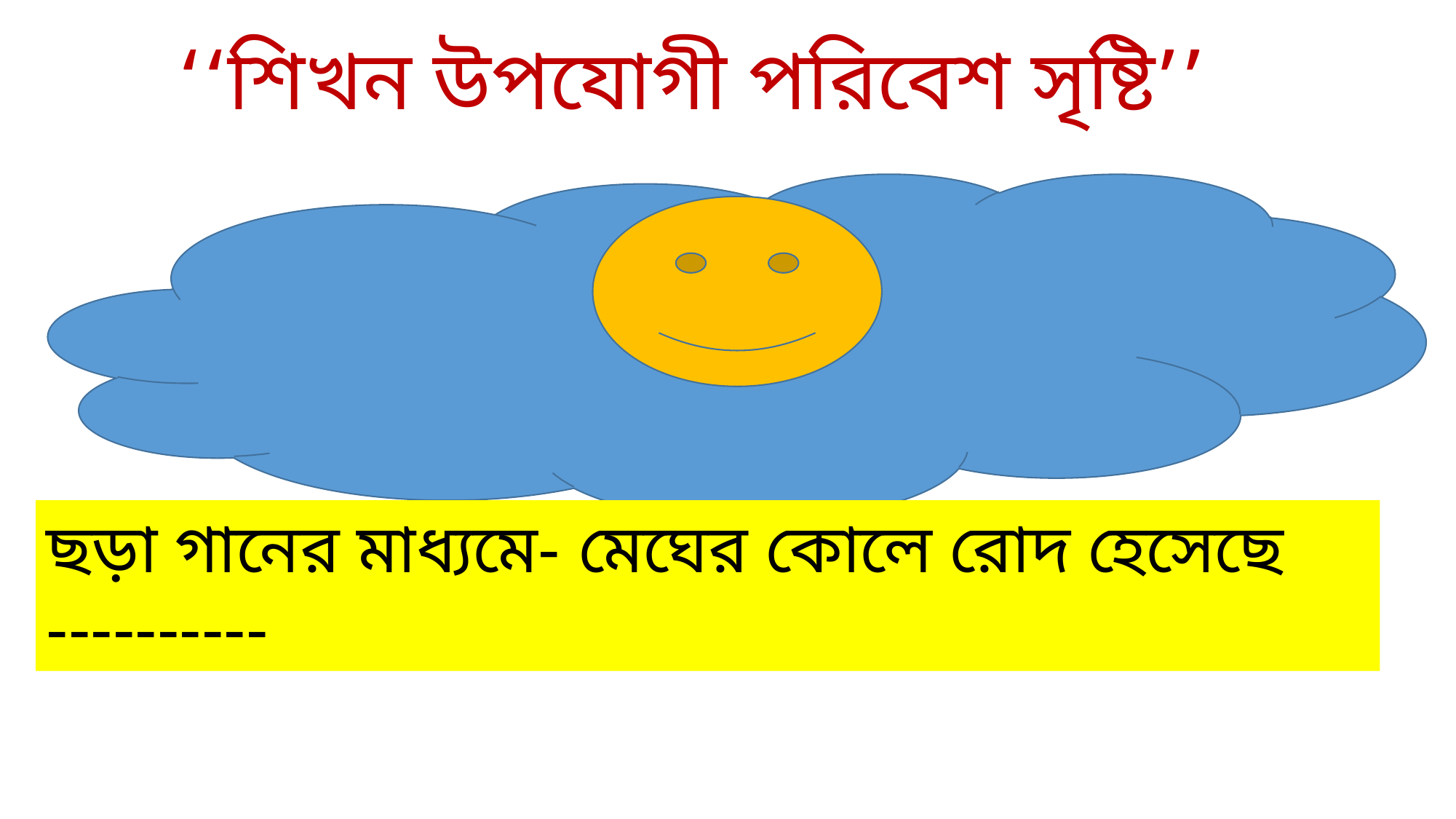

‘‘শিখন উপযোগী পরিবেশ সৃষ্টি’’

ছড়া গানের মাধ্যমে- মেঘের কোলে রোদ হেসেছে ----------